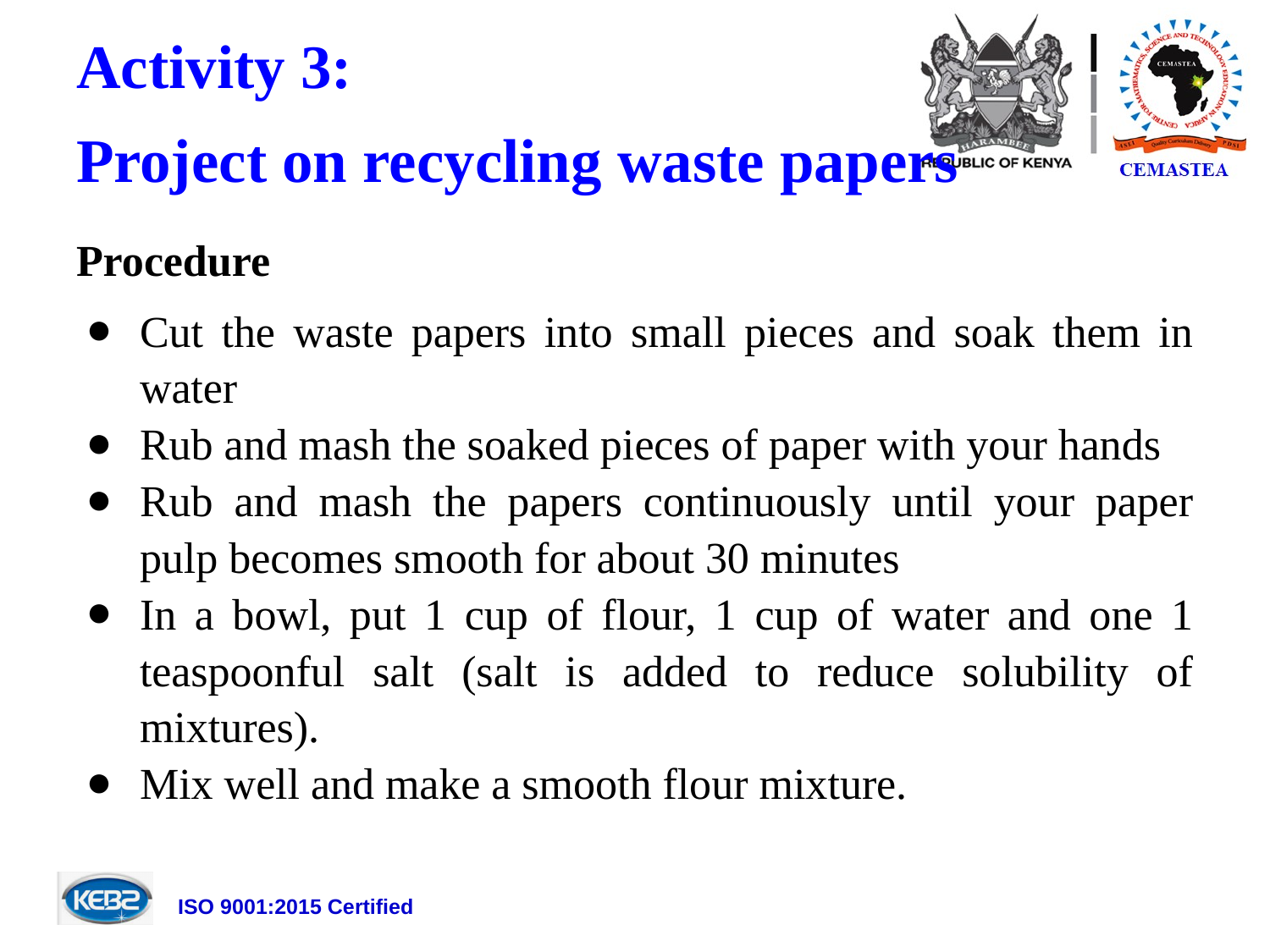

# Activity 3:
Project on recycling waste papers

Procedure
Cut the waste papers into small pieces and soak them in water
Rub and mash the soaked pieces of paper with your hands
Rub and mash the papers continuously until your paper pulp becomes smooth for about 30 minutes
In a bowl, put 1 cup of flour, 1 cup of water and one 1 teaspoonful salt (salt is added to reduce solubility of mixtures).
Mix well and make a smooth flour mixture.